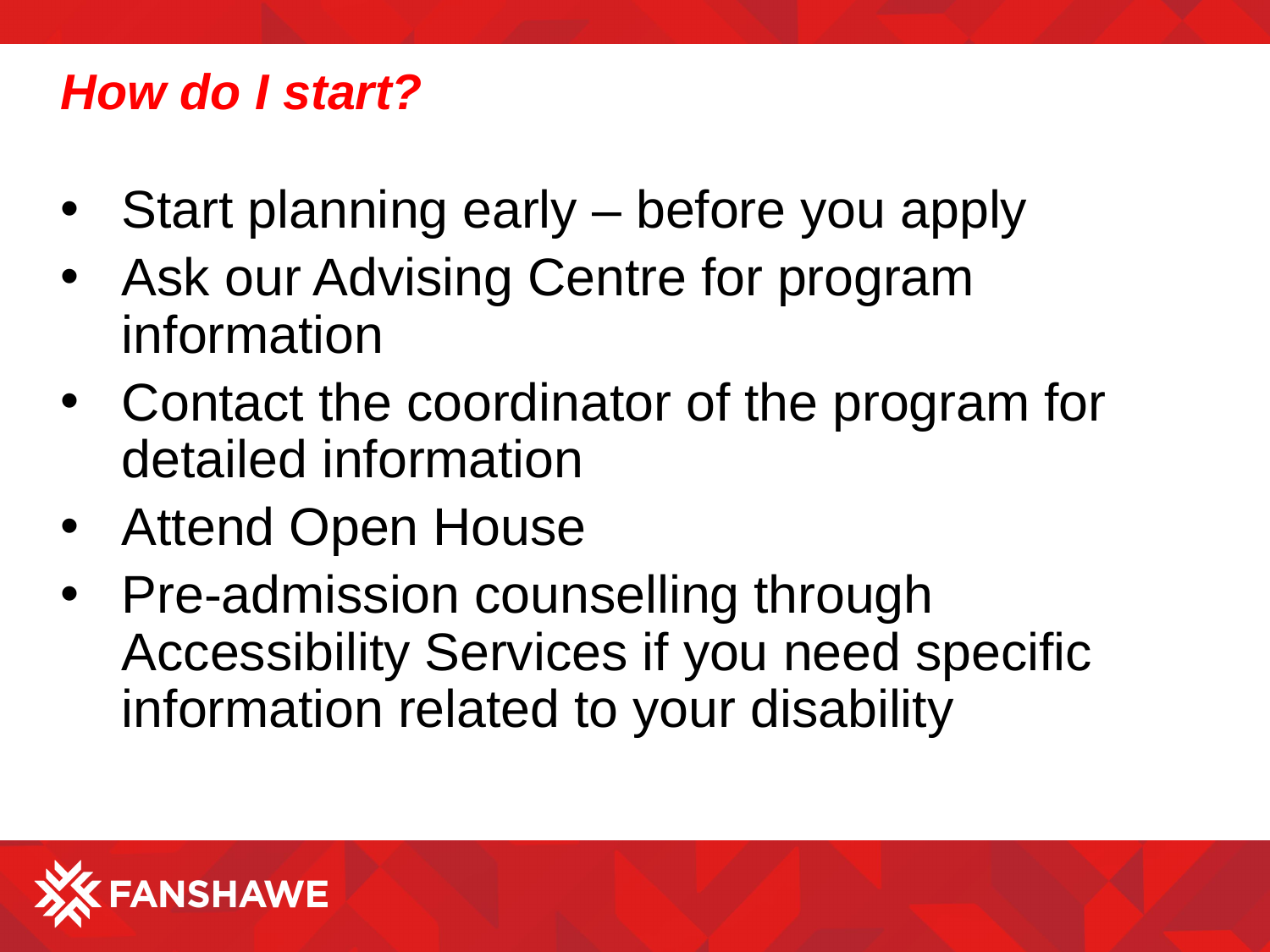

How do I start?
Start planning early – before you apply
Ask our Advising Centre for program information
Contact the coordinator of the program for detailed information
Attend Open House
Pre-admission counselling through Accessibility Services if you need specific information related to your disability